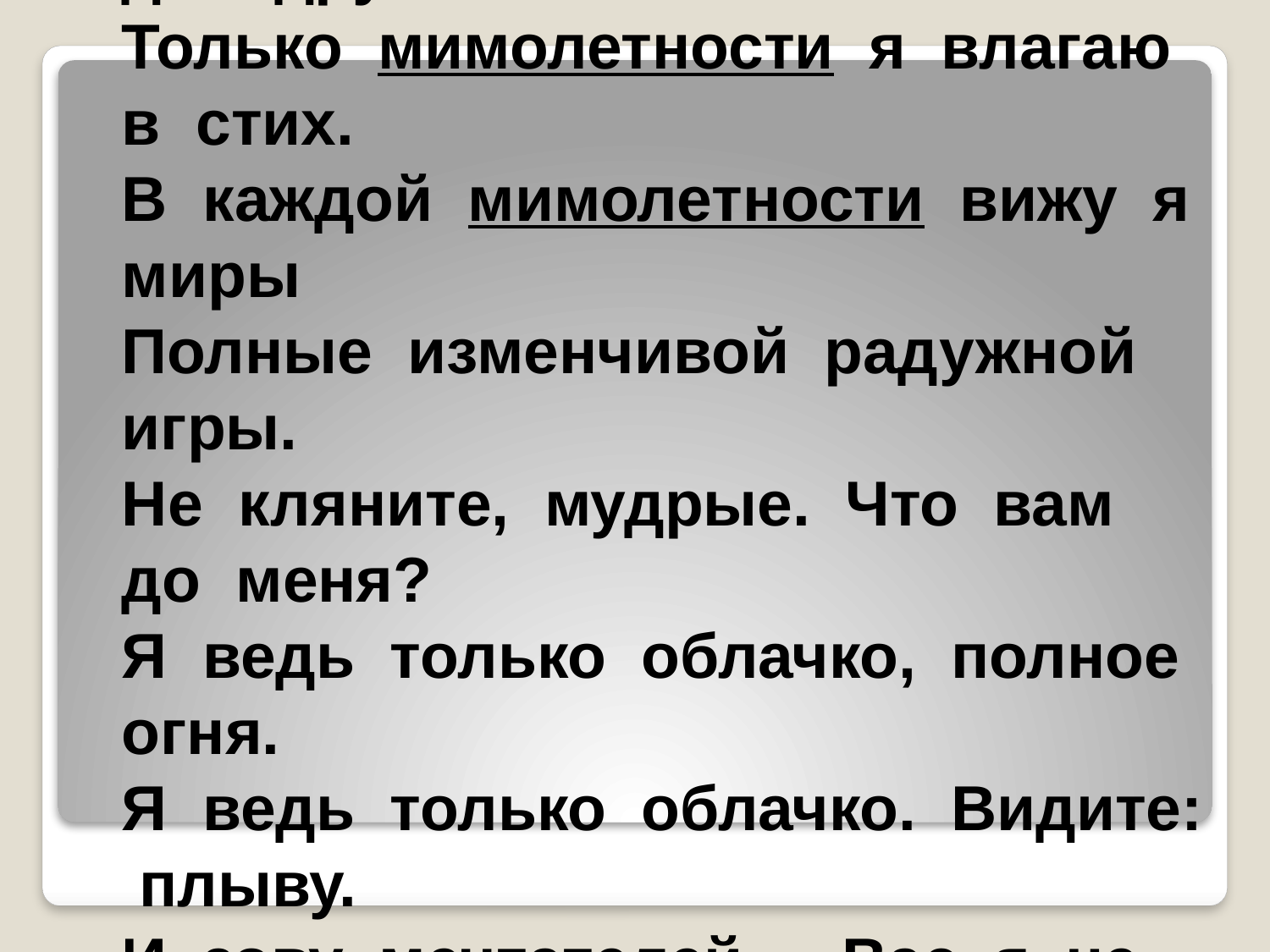

Я  не  знаю  мудрости,  годной  для  других.
Только  мимолетности  я  влагаю  в  стих.
В  каждой  мимолетности  вижу  я  миры
Полные  изменчивой  радужной  игры.
Не  кляните,  мудрые.  Что  вам  до  меня?
Я  ведь  только  облачко,  полное  огня.
Я  ведь  только  облачко.  Видите:  плыву.
И  зову  мечтателей … Вас  я  не  зову.